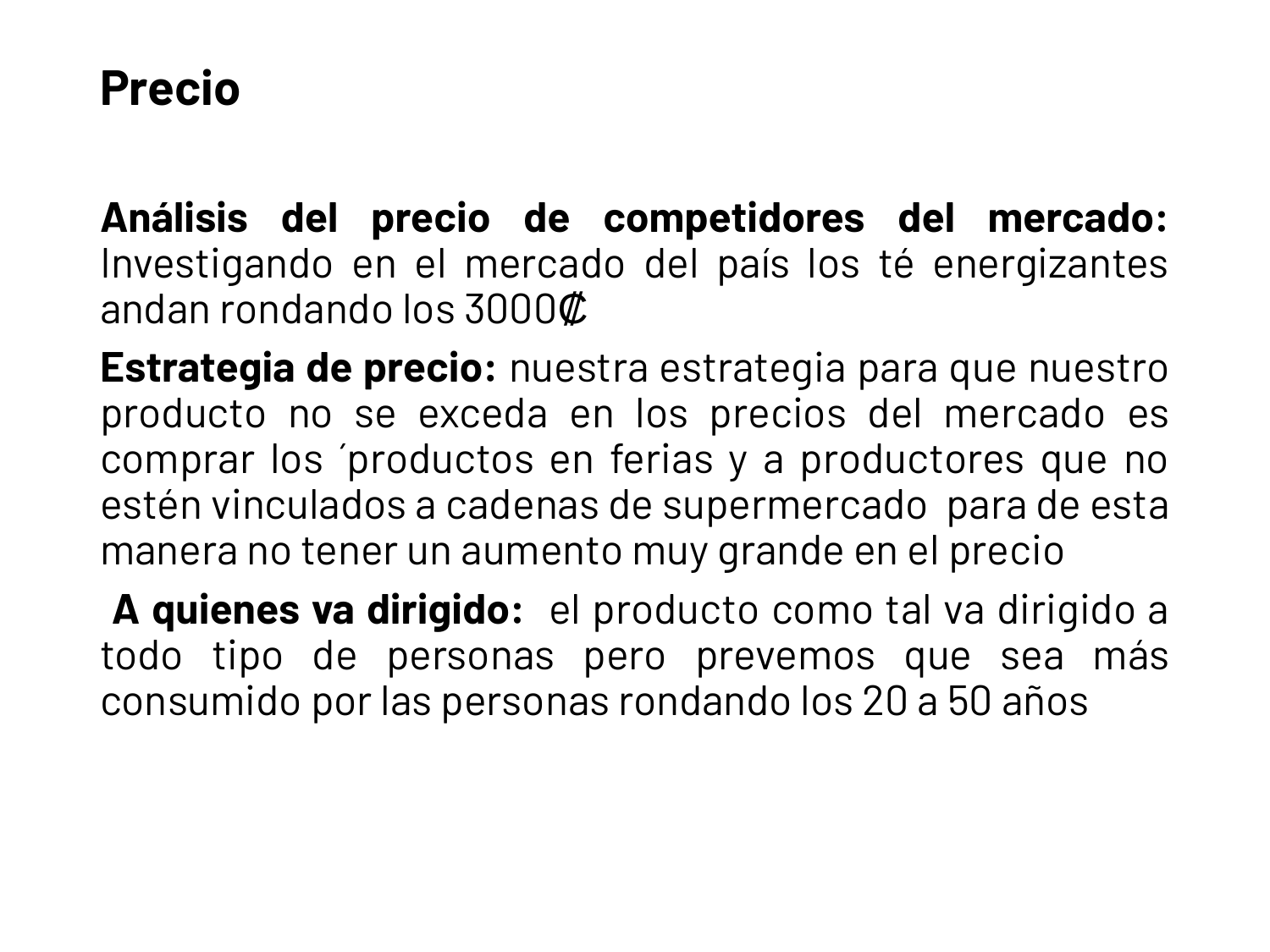

Precio

Análisis del precio de competidores del mercado: Investigando en el mercado del país los té energizantes andan rondando los 3000₡
Estrategia de precio: nuestra estrategia para que nuestro producto no se exceda en los precios del mercado es comprar los ´productos en ferias y a productores que no estén vinculados a cadenas de supermercado  para de esta manera no tener un aumento muy grande en el precio
 A quienes va dirigido:  el producto como tal va dirigido a todo tipo de personas pero prevemos que sea más consumido por las personas rondando los 20 a 50 años